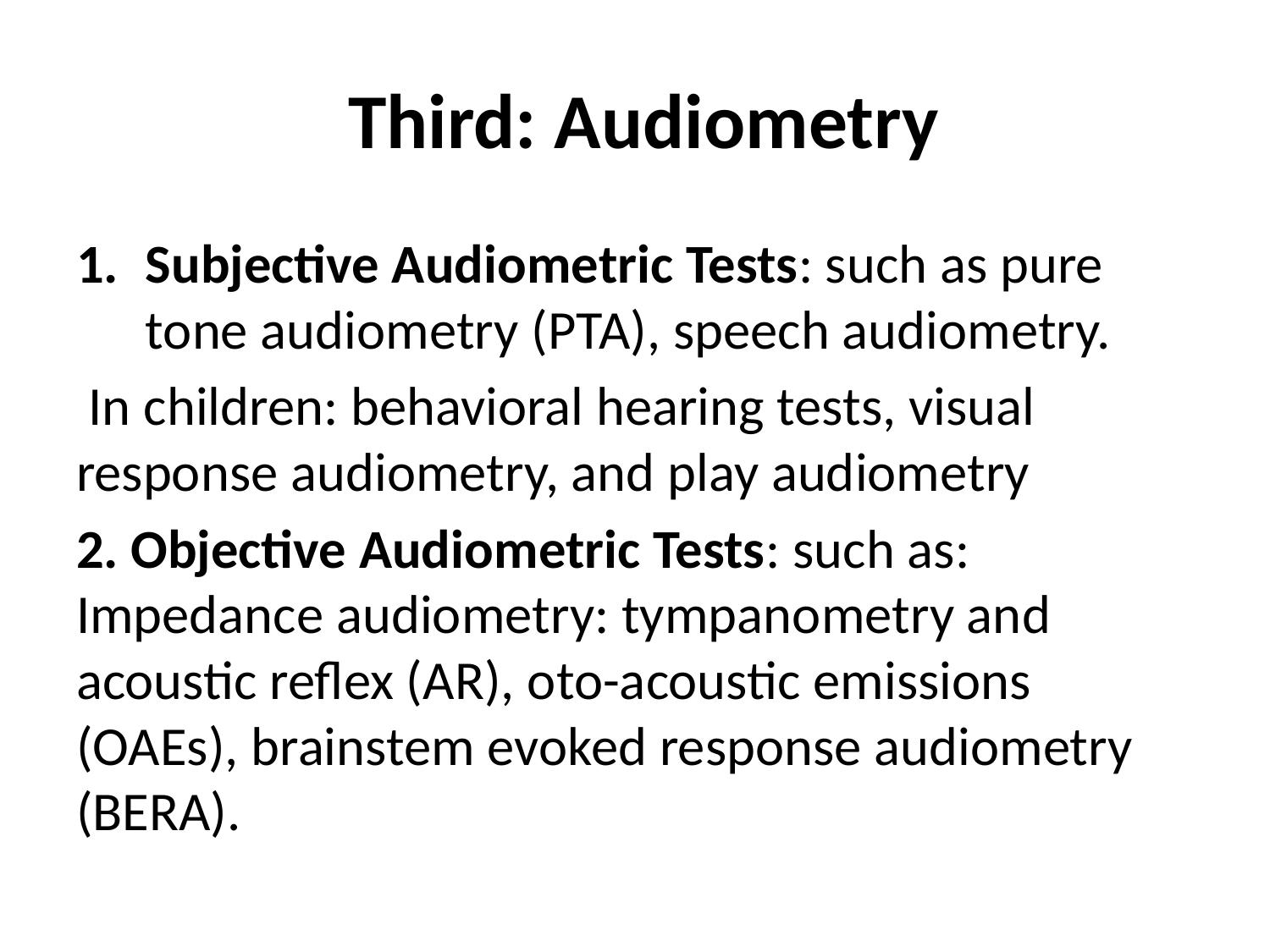

# Third: Audiometry
Subjective Audiometric Tests: such as pure tone audiometry (PTA), speech audiometry.
 In children: behavioral hearing tests, visual response audiometry, and play audiometry
2. Objective Audiometric Tests: such as: Impedance audiometry: tympanometry and acoustic reflex (AR), oto-acoustic emissions (OAEs), brainstem evoked response audiometry (BERA).